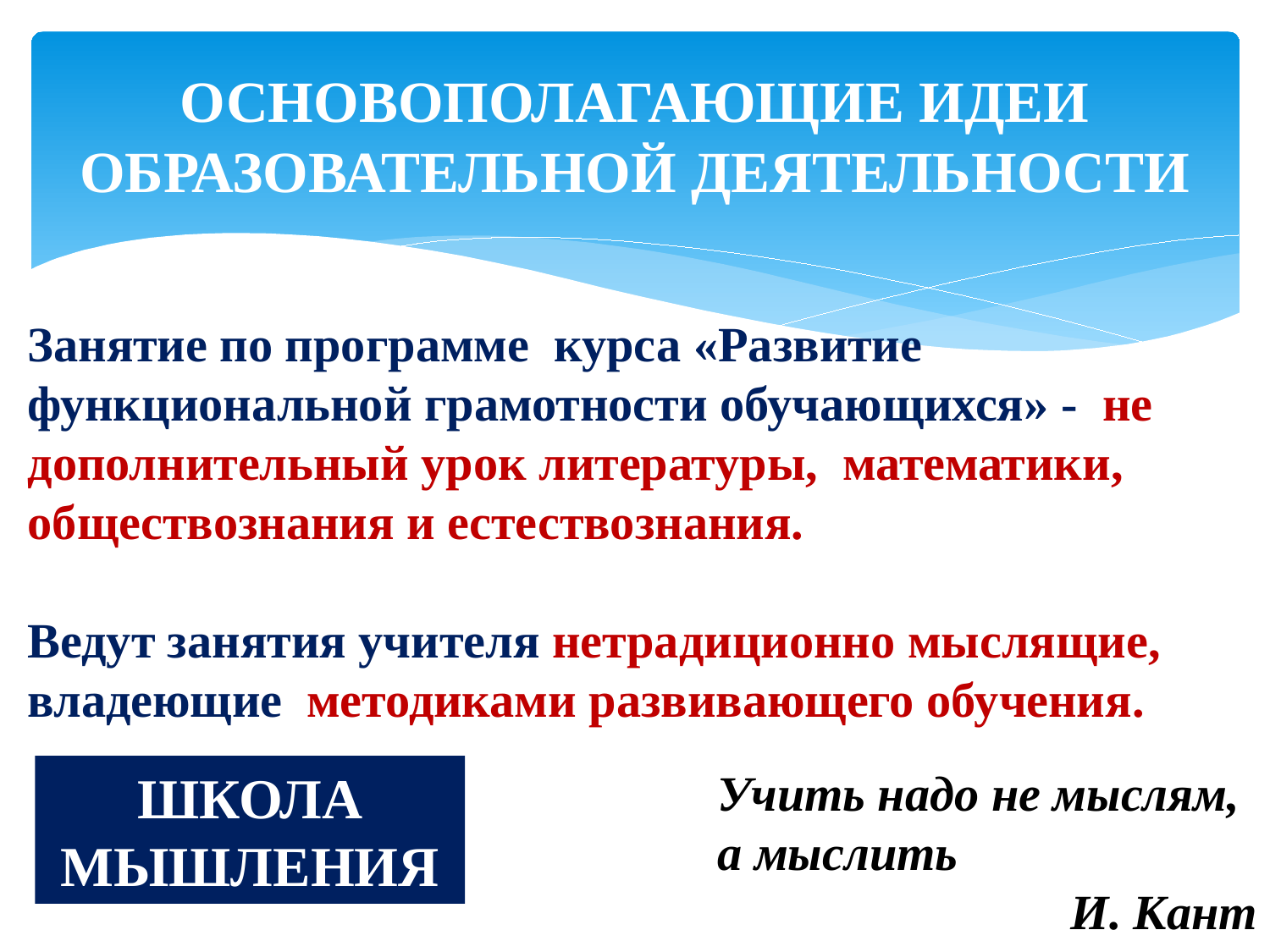

# ОСНОВОПОЛАГАЮЩИЕ ИДЕИ ОБРАЗОВАТЕЛЬНОЙ ДЕЯТЕЛЬНОСТИ
Занятие по программе  курса «Развитие функциональной грамотности обучающихся» -  не дополнительный урок литературы,  математики,  обществознания и естествознания.

Ведут занятия учителя нетрадиционно мыслящие,  владеющие  методиками развивающего обучения.
ШКОЛА
МЫШЛЕНИЯ
Учить надо не мыслям, а мыслить
И. Кант